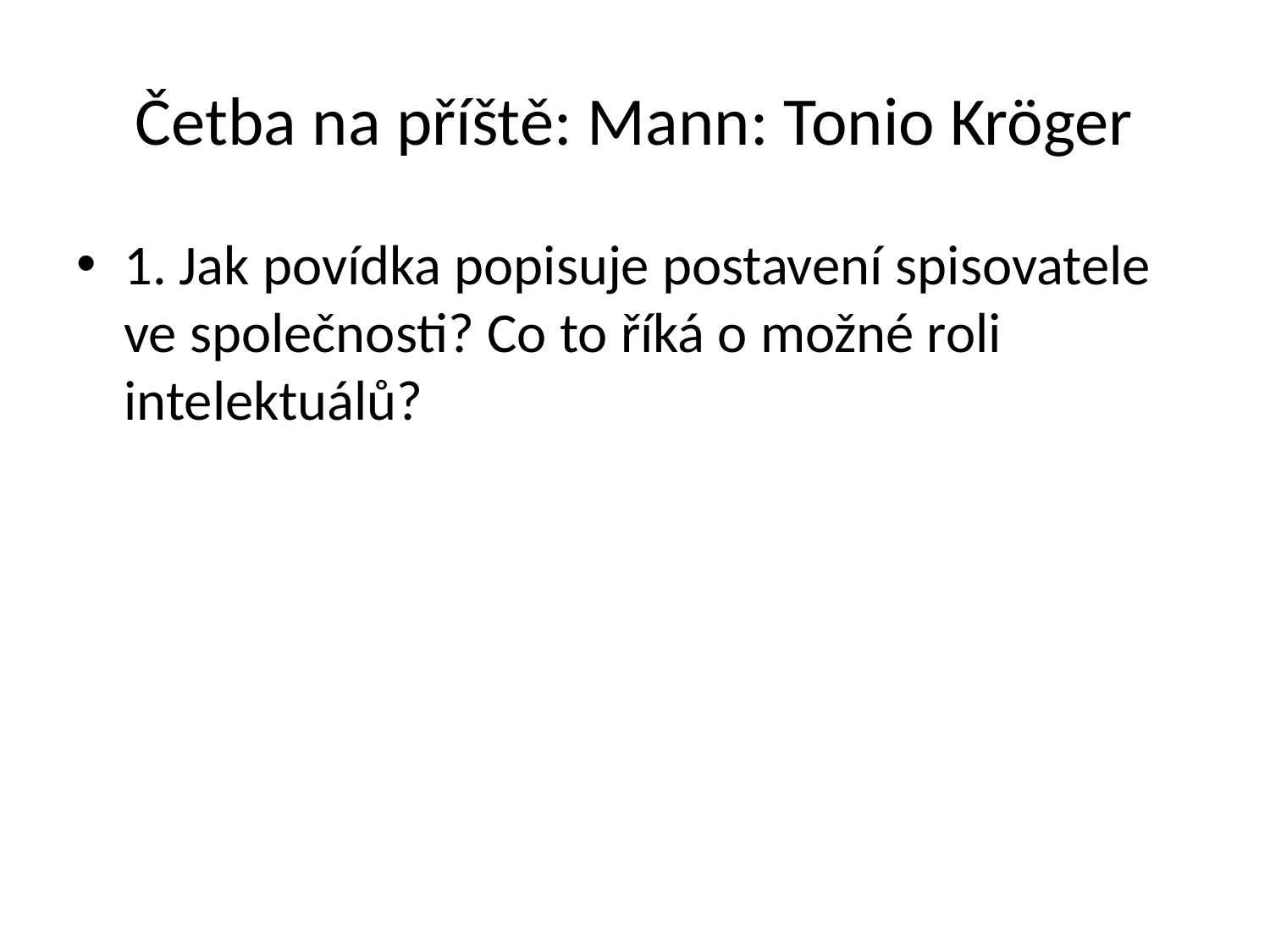

# Četba na příště: Mann: Tonio Kröger
1. Jak povídka popisuje postavení spisovatele ve společnosti? Co to říká o možné roli intelektuálů?